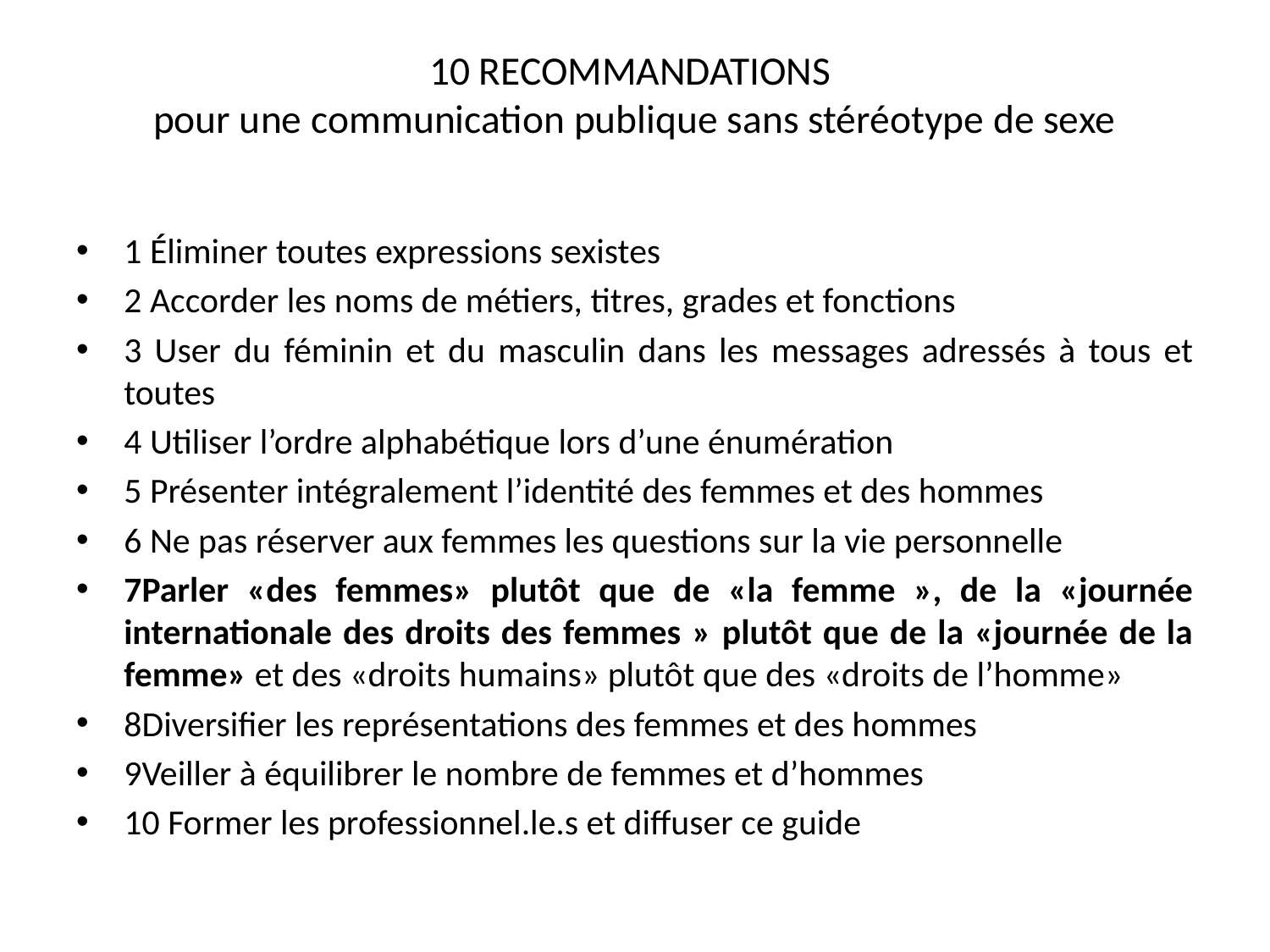

# 10 RECOMMANDATIONS pour une communication publique sans stéréotype de sexe
1 Éliminer toutes expressions sexistes
2 Accorder les noms de métiers, titres, grades et fonctions
3 User du féminin et du masculin dans les messages adressés à tous et toutes
4 Utiliser l’ordre alphabétique lors d’une énumération
5 Présenter intégralement l’identité des femmes et des hommes
6 Ne pas réserver aux femmes les questions sur la vie personnelle
7Parler «des femmes» plutôt que de «la femme », de la «journée internationale des droits des femmes » plutôt que de la «journée de la femme» et des «droits humains» plutôt que des «droits de l’homme»
8Diversifier les représentations des femmes et des hommes
9Veiller à équilibrer le nombre de femmes et d’hommes
10 Former les professionnel.le.s et diffuser ce guide